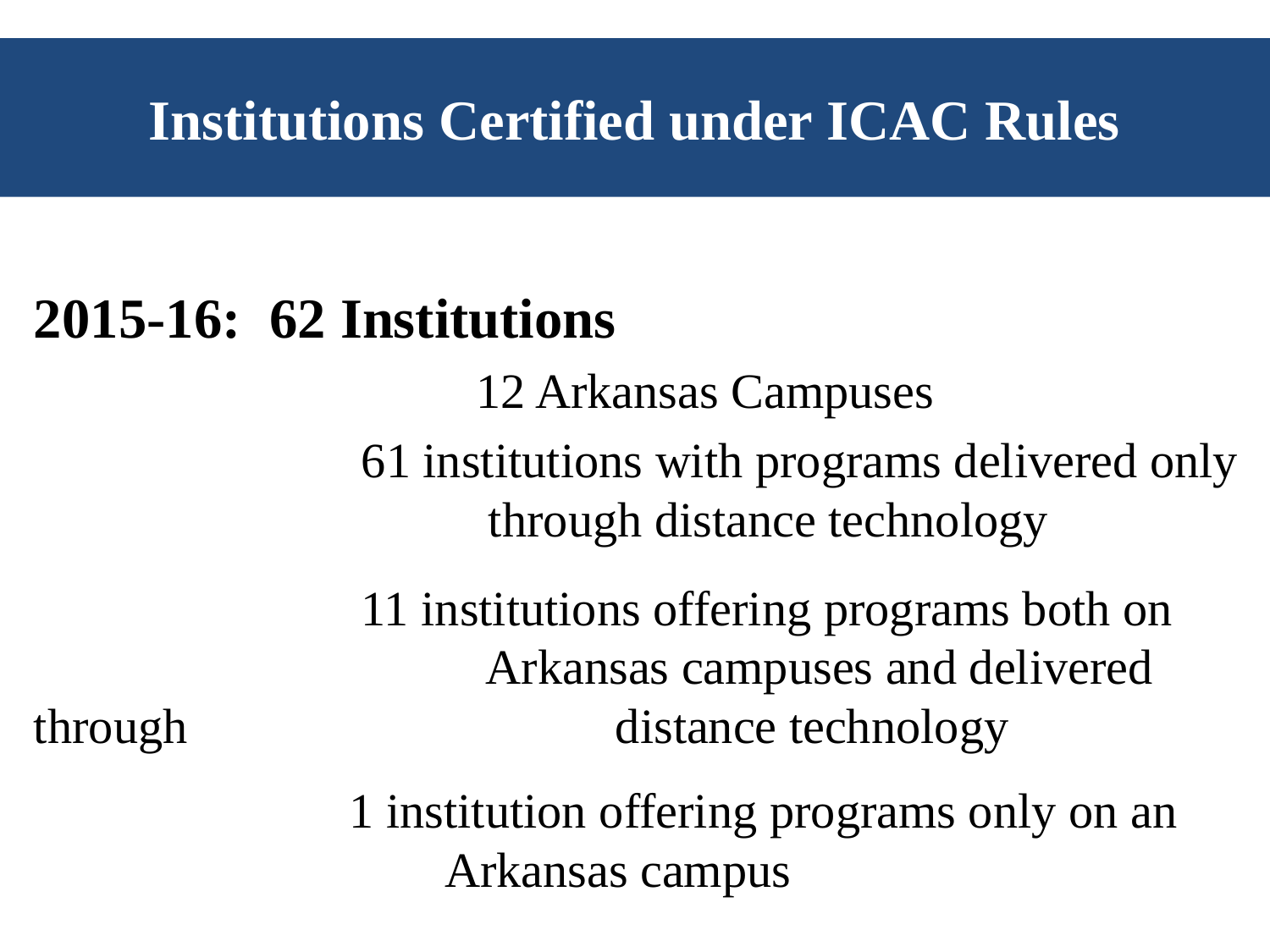

# Institutions Certified under ICAC Rules
2015-16:  62 Institutions
			     12 Arkansas Campuses
		      61 institutions with programs delivered only 			      through distance technology

		      11 institutions offering programs both on 			      Arkansas campuses and delivered through 			      distance technology

		     1 institution offering programs only on an  		             Arkansas campus